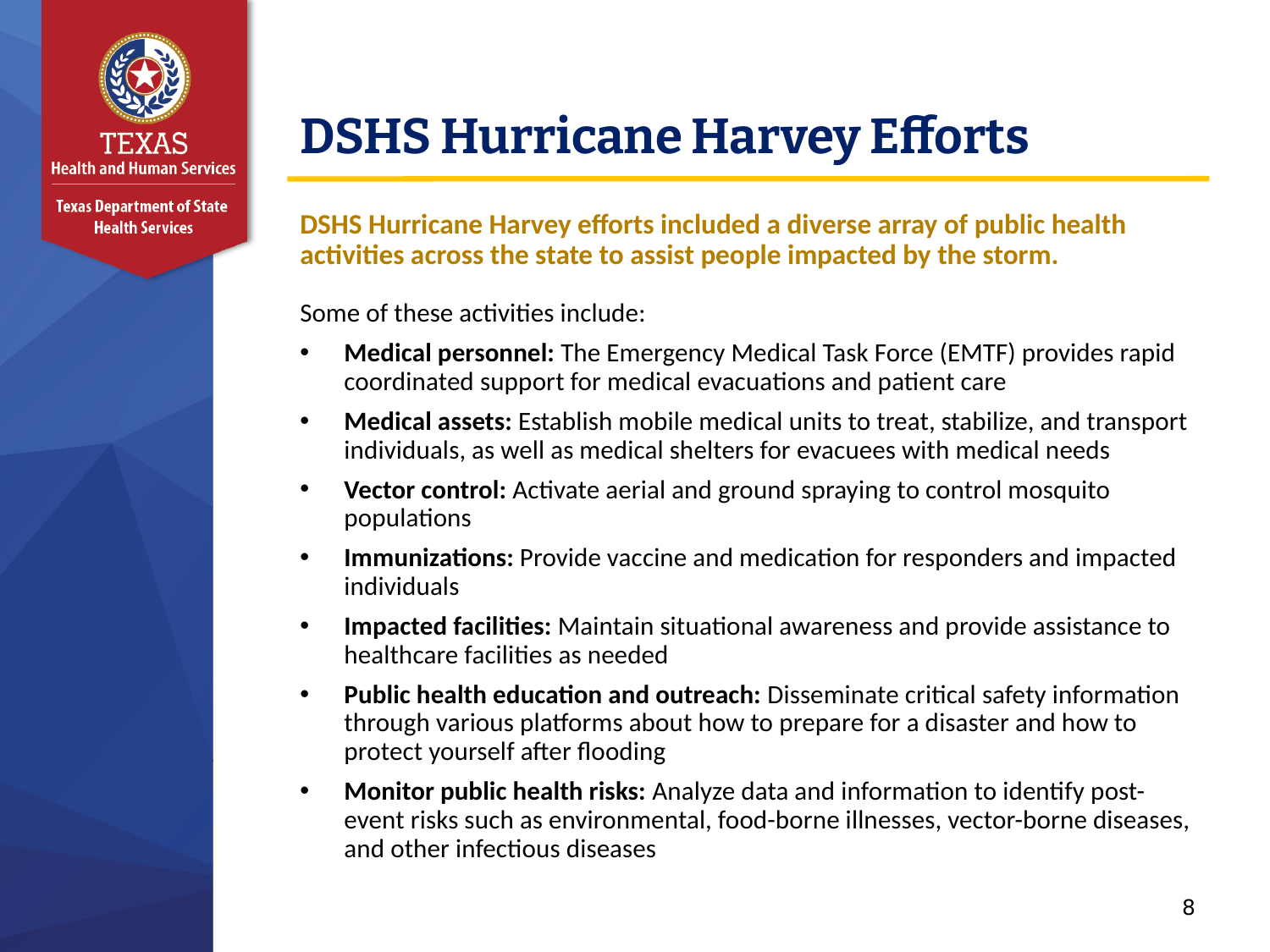

# DSHS Hurricane Harvey Efforts
DSHS Hurricane Harvey efforts included a diverse array of public health activities across the state to assist people impacted by the storm.
Some of these activities include:
Medical personnel: The Emergency Medical Task Force (EMTF) provides rapid coordinated support for medical evacuations and patient care
Medical assets: Establish mobile medical units to treat, stabilize, and transport individuals, as well as medical shelters for evacuees with medical needs
Vector control: Activate aerial and ground spraying to control mosquito populations
Immunizations: Provide vaccine and medication for responders and impacted individuals
Impacted facilities: Maintain situational awareness and provide assistance to healthcare facilities as needed
Public health education and outreach: Disseminate critical safety information through various platforms about how to prepare for a disaster and how to protect yourself after flooding
Monitor public health risks: Analyze data and information to identify post-event risks such as environmental, food-borne illnesses, vector-borne diseases, and other infectious diseases

8